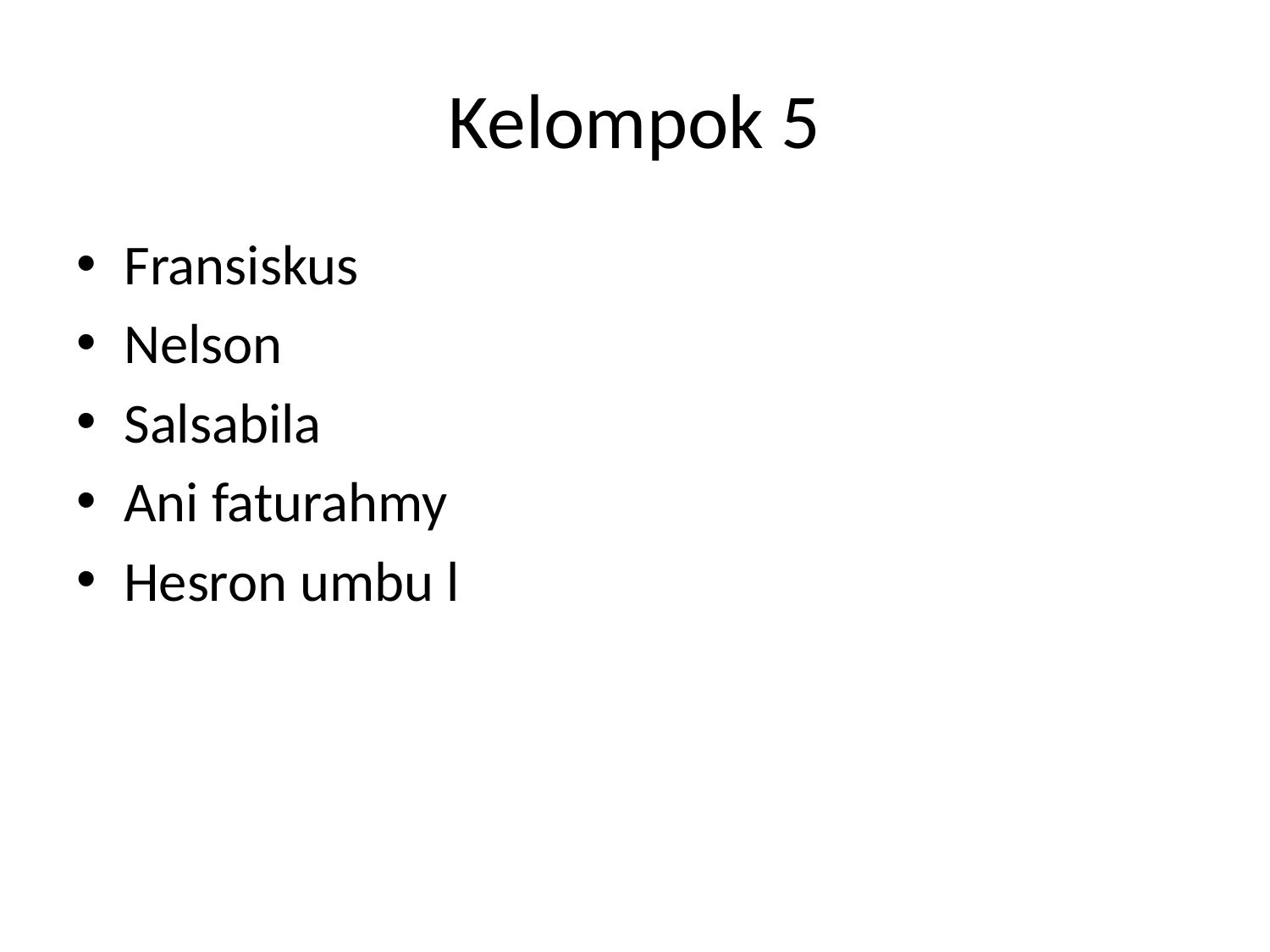

# Kelompok 5
Fransiskus
Nelson
Salsabila
Ani faturahmy
Hesron umbu l